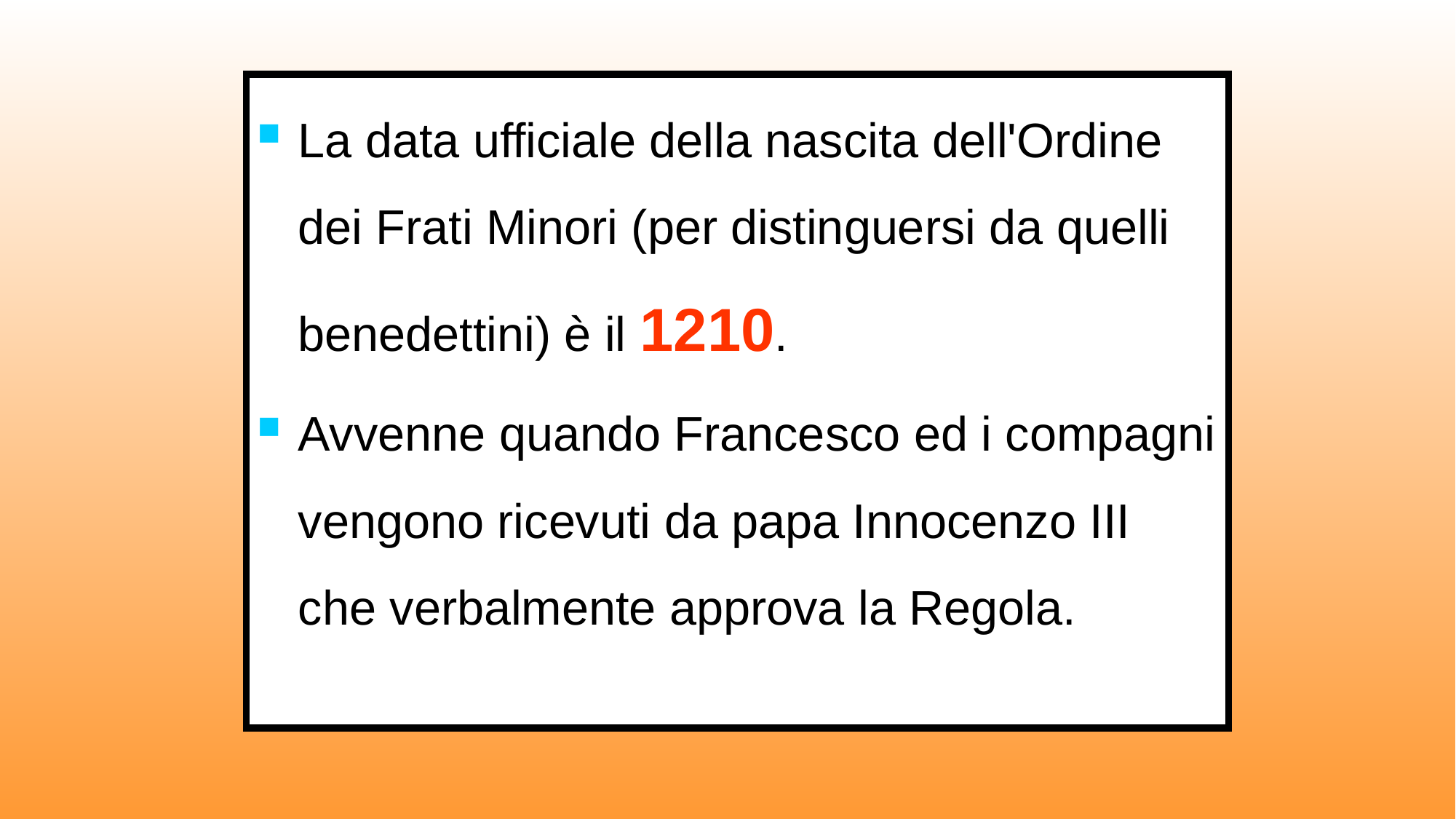

La data ufficiale della nascita dell'Ordine dei Frati Minori (per distinguersi da quelli benedettini) è il 1210.
Avvenne quando Francesco ed i compagni vengono ricevuti da papa Innocenzo III che verbalmente approva la Regola.